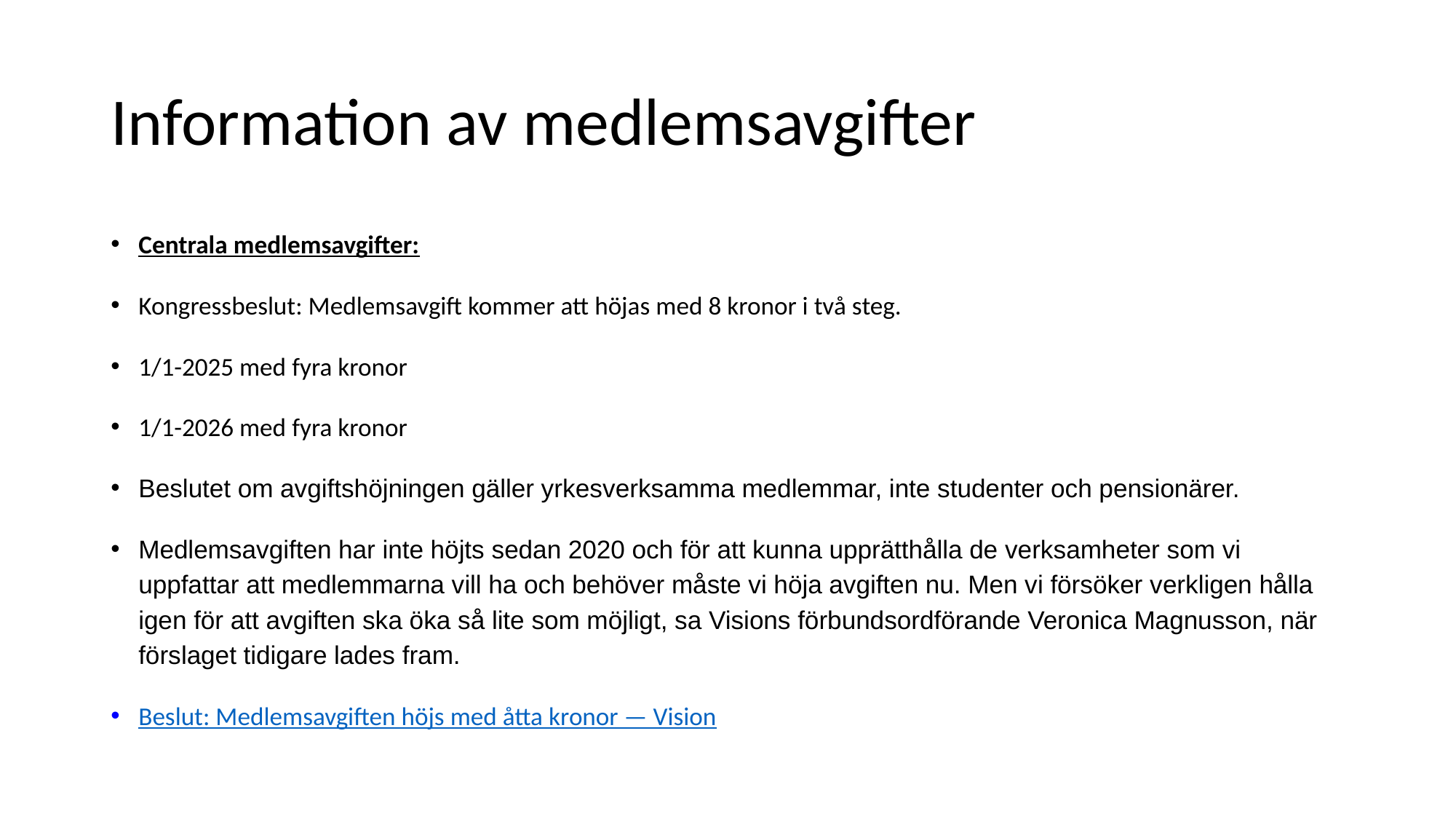

# Information av medlemsavgifter
Centrala medlemsavgifter:
Kongressbeslut: Medlemsavgift kommer att höjas med 8 kronor i två steg.
1/1-2025 med fyra kronor
1/1-2026 med fyra kronor
Beslutet om avgiftshöjningen gäller yrkesverksamma medlemmar, inte studenter och pensionärer.
Medlemsavgiften har inte höjts sedan 2020 och för att kunna upprätthålla de verksamheter som vi uppfattar att medlemmarna vill ha och behöver måste vi höja avgiften nu. Men vi försöker verkligen hålla igen för att avgiften ska öka så lite som möjligt, sa Visions förbundsordförande Veronica Magnusson, när förslaget tidigare lades fram.
Beslut: Medlemsavgiften höjs med åtta kronor — Vision